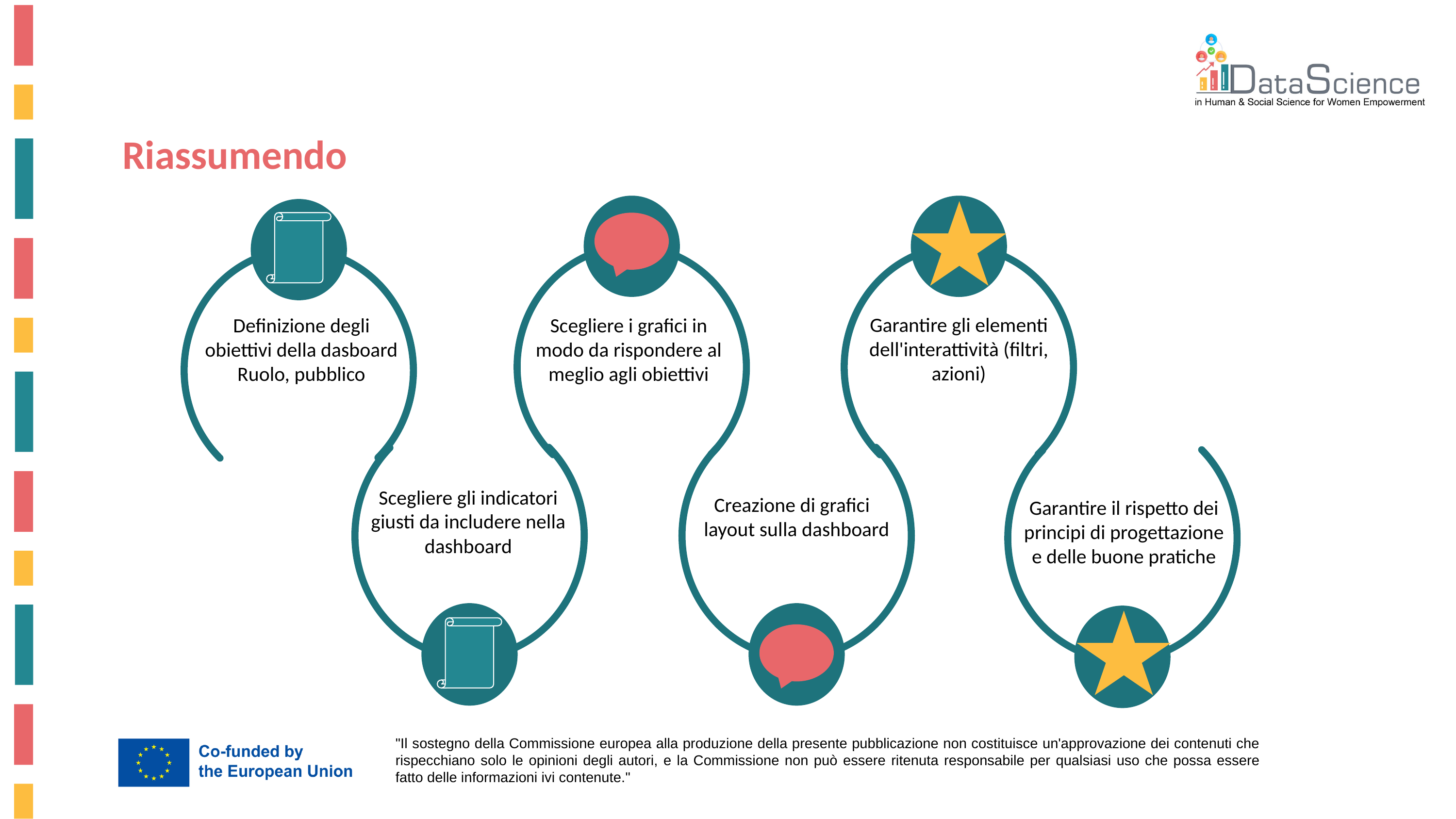

Riassumendo

Garantire gli elementi dell'interattività (filtri, azioni)
Definizione degli obiettivi della dasboard
Ruolo, pubblico
Scegliere i grafici in modo da rispondere al meglio agli obiettivi

Scegliere gli indicatori giusti da includere nella dashboard
Creazione di grafici   layout sulla dashboard

Garantire il rispetto dei principi di progettazione e delle buone pratiche